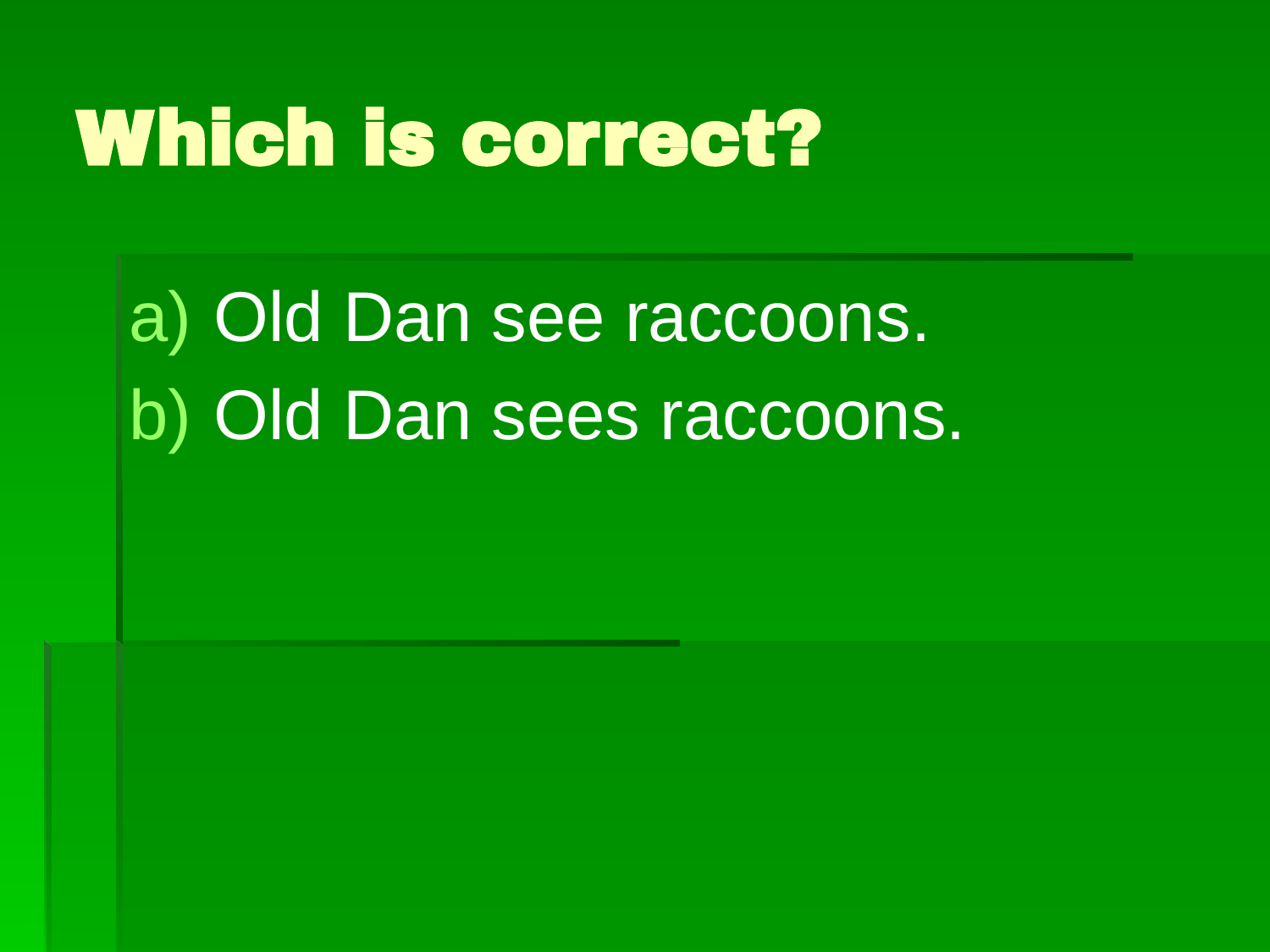

# Which is correct?
Old Dan see raccoons.
Old Dan sees raccoons.